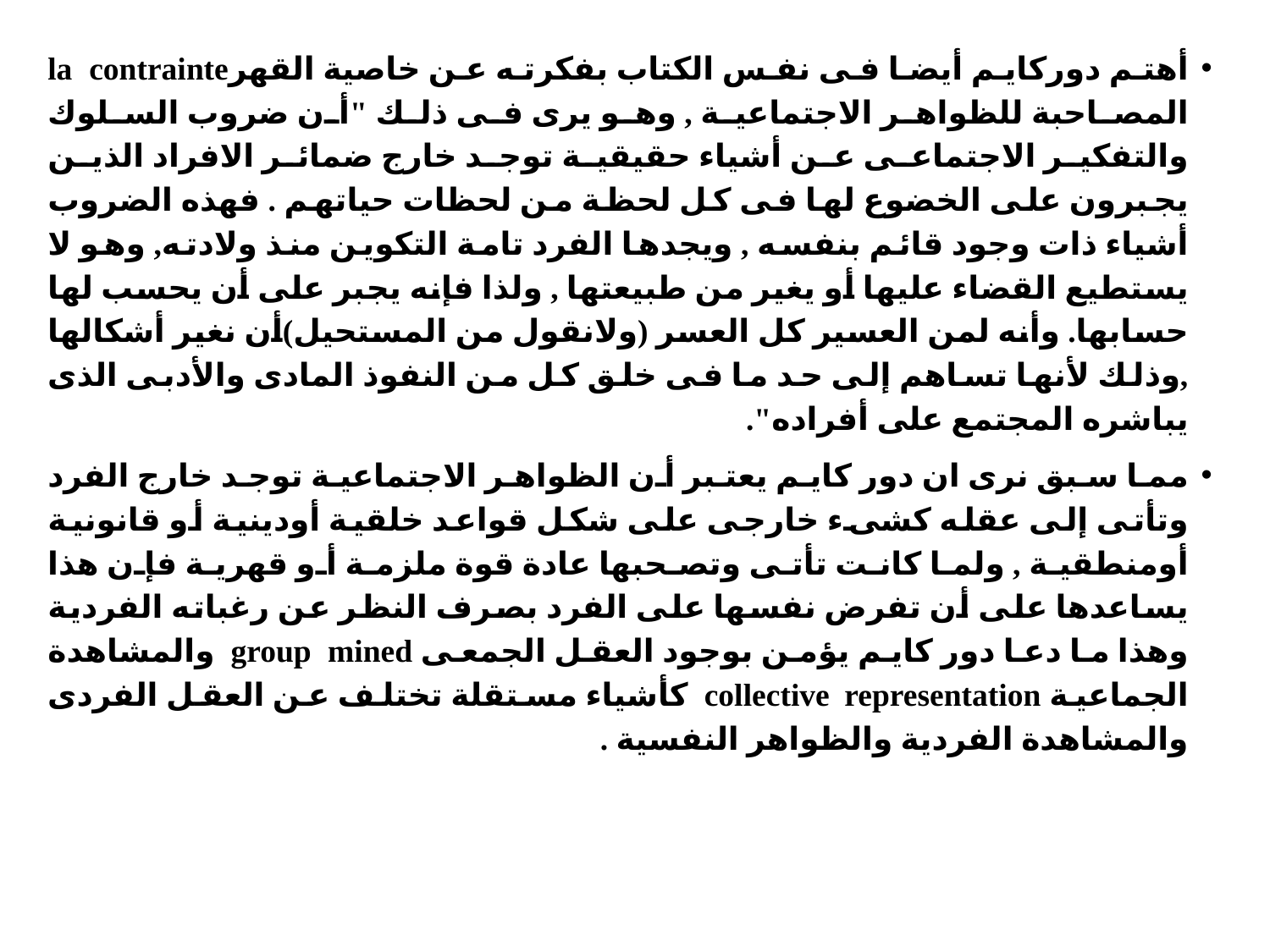

أهتم دوركايم أيضا فى نفس الكتاب بفكرته عن خاصية القهرla contrainte المصاحبة للظواهر الاجتماعية , وهو يرى فى ذلك "أن ضروب السلوك والتفكير الاجتماعى عن أشياء حقيقية توجد خارج ضمائر الافراد الذين يجبرون على الخضوع لها فى كل لحظة من لحظات حياتهم . فهذه الضروب أشياء ذات وجود قائم بنفسه , ويجدها الفرد تامة التكوين منذ ولادته, وهو لا يستطيع القضاء عليها أو يغير من طبيعتها , ولذا فإنه يجبر على أن يحسب لها حسابها. وأنه لمن العسير كل العسر (ولانقول من المستحيل)أن نغير أشكالها ,وذلك لأنها تساهم إلى حد ما فى خلق كل من النفوذ المادى والأدبى الذى يباشره المجتمع على أفراده".
مما سبق نرى ان دور كايم يعتبر أن الظواهر الاجتماعية توجد خارج الفرد وتأتى إلى عقله كشىء خارجى على شكل قواعد خلقية أودينية أو قانونية أومنطقية , ولما كانت تأتى وتصحبها عادة قوة ملزمة أو قهرية فإن هذا يساعدها على أن تفرض نفسها على الفرد بصرف النظر عن رغباته الفردية وهذا ما دعا دور كايم يؤمن بوجود العقل الجمعى group mined  والمشاهدة الجماعية collective representation  كأشياء مستقلة تختلف عن العقل الفردى والمشاهدة الفردية والظواهر النفسية .